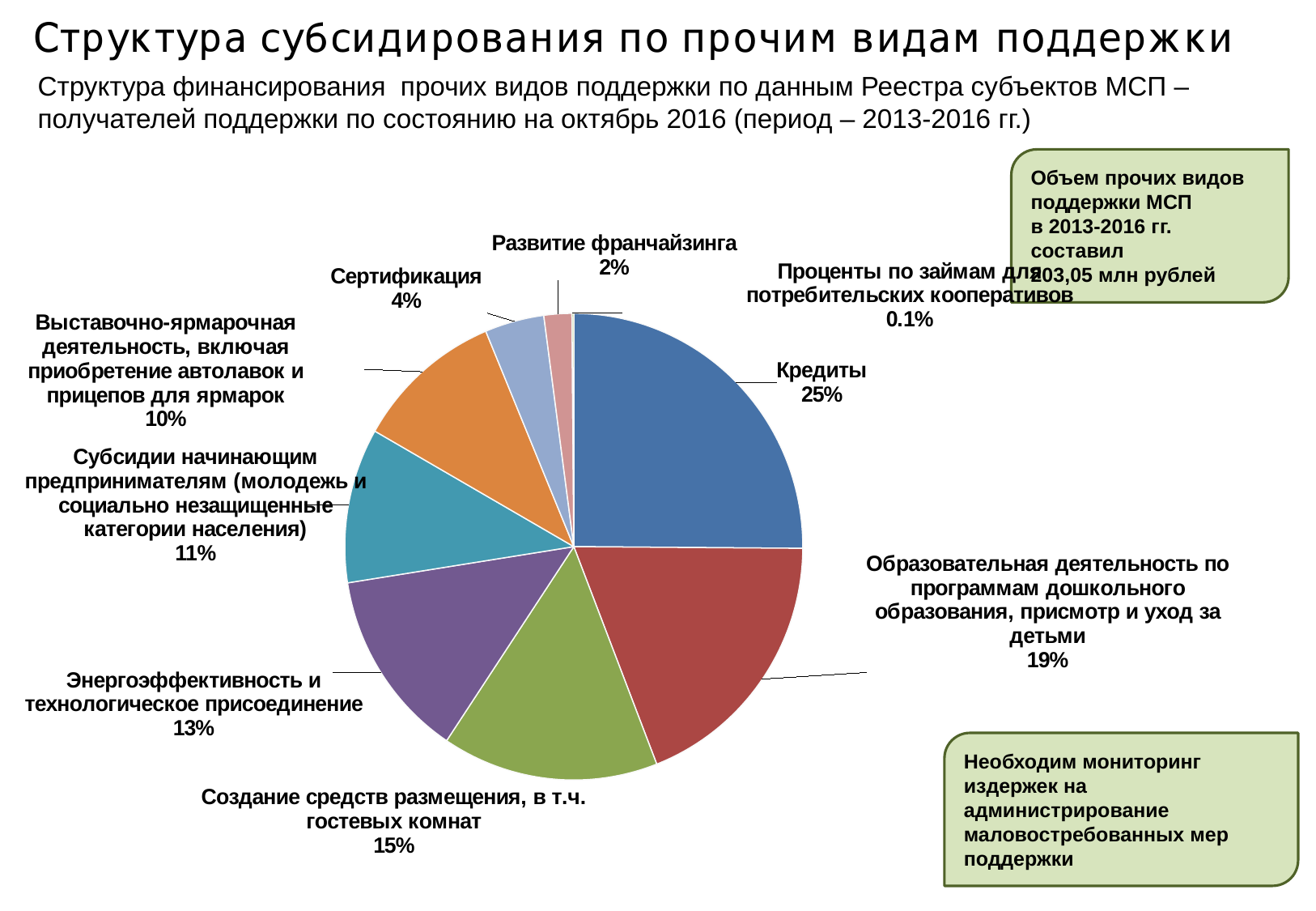

# Структура субсидирования по прочим видам поддержки
Структура финансирования  прочих видов поддержки по данным Реестра субъектов МСП – получателей поддержки по состоянию на октябрь 2016 (период – 2013-2016 гг.)
Объем прочих видов поддержки МСП
в 2013-2016 гг. составил
203,05 млн рублей

### Chart

| Category |  |
|---|---|
| Кредиты | 50997215.0 |
| Образовательная деятельность по программам дошкольного образования, присмотр и уход за детьми | 38549533.0 |
| Создание средств размещения, в т.ч. гостевых комнат | 31000000.0 |
| Энергоэффективность и технологическое присоединение | 26699699.0 |
| Субсидии начинающим предпринимателям (молодежь и социально незащищенные категории населения) | 21783735.0 |
| Выставочно-ярмарочная деятельность, включая приобретение автолавок и прицепов для ярмарок | 21274753.0 |
| Сертификация | 8491153.0 |
| Развитие франчайзинга | 4000000.0 |
| Проценты по займам для потребительских кооперативов | 255000.0 |
Необходим мониторинг издержек на администрирование маловостребованных мер поддержки